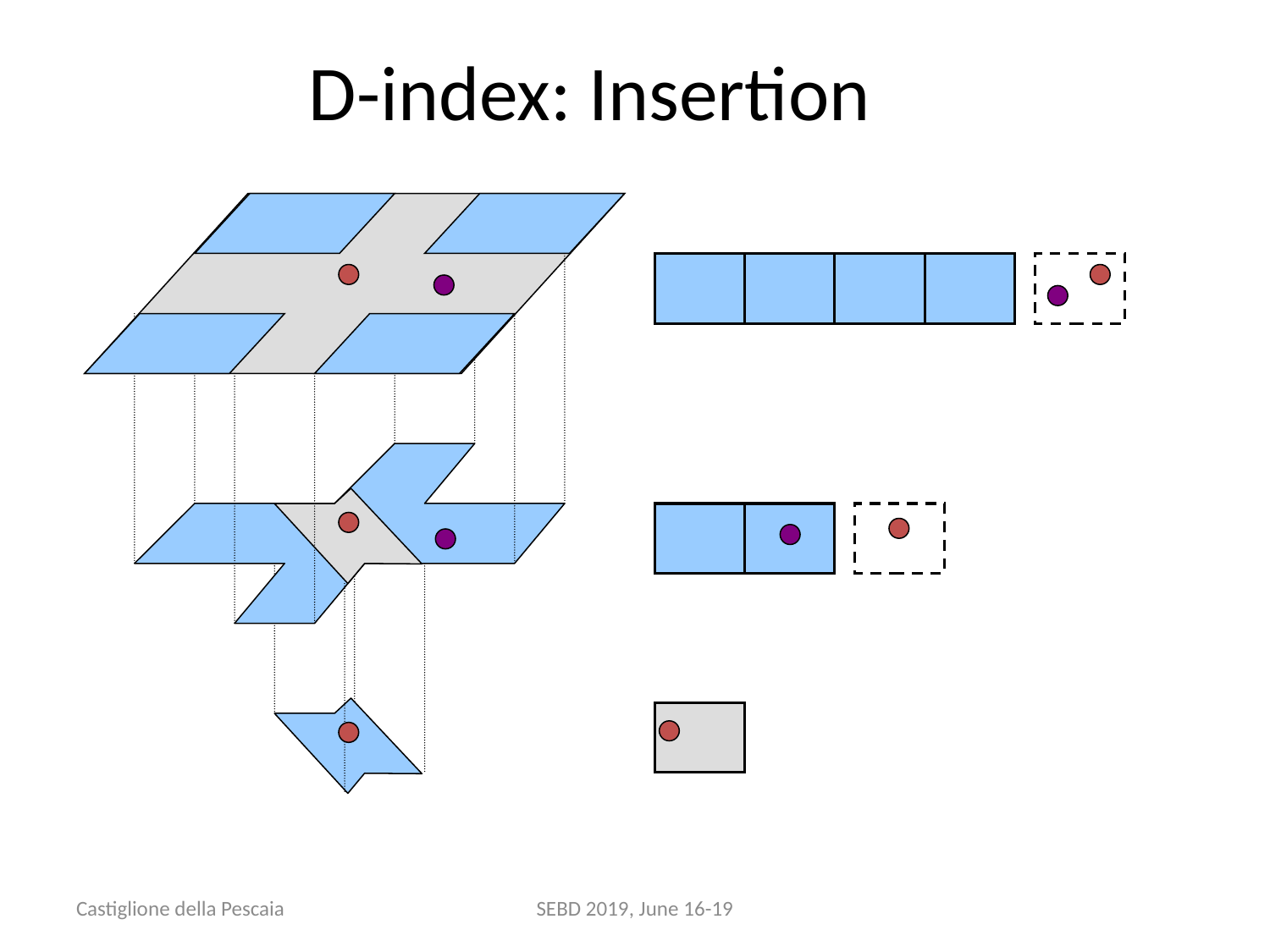

# D-index: Insertion

Castiglione della Pescaia
SEBD 2019, June 16-19